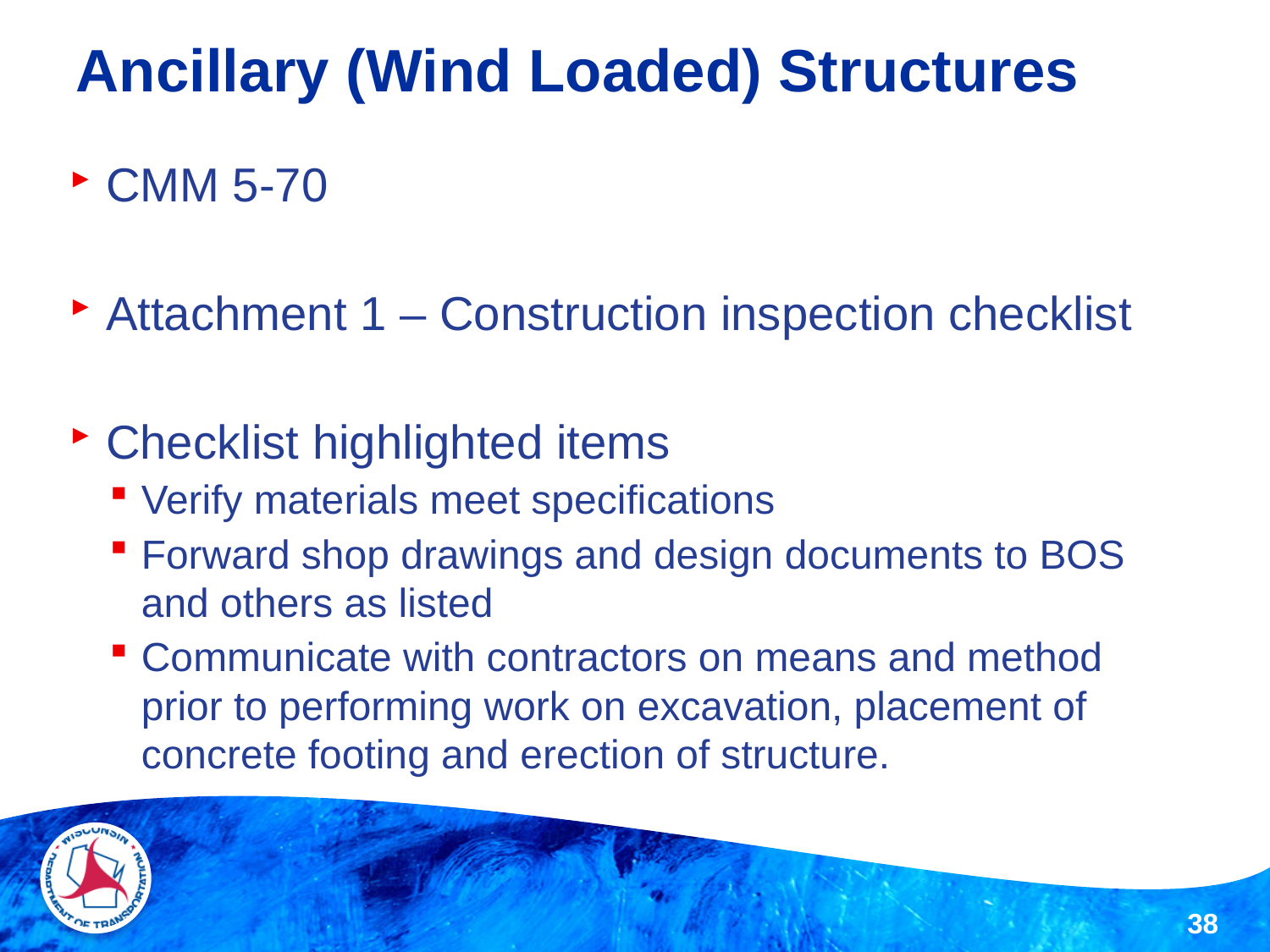

# Ancillary (Wind Loaded) Structures
CMM 5-70

Attachment 1 – Construction inspection checklist

Checklist highlighted items
Verify materials meet specifications
Forward shop drawings and design documents to BOS and others as listed
Communicate with contractors on means and method prior to performing work on excavation, placement of concrete footing and erection of structure.
38